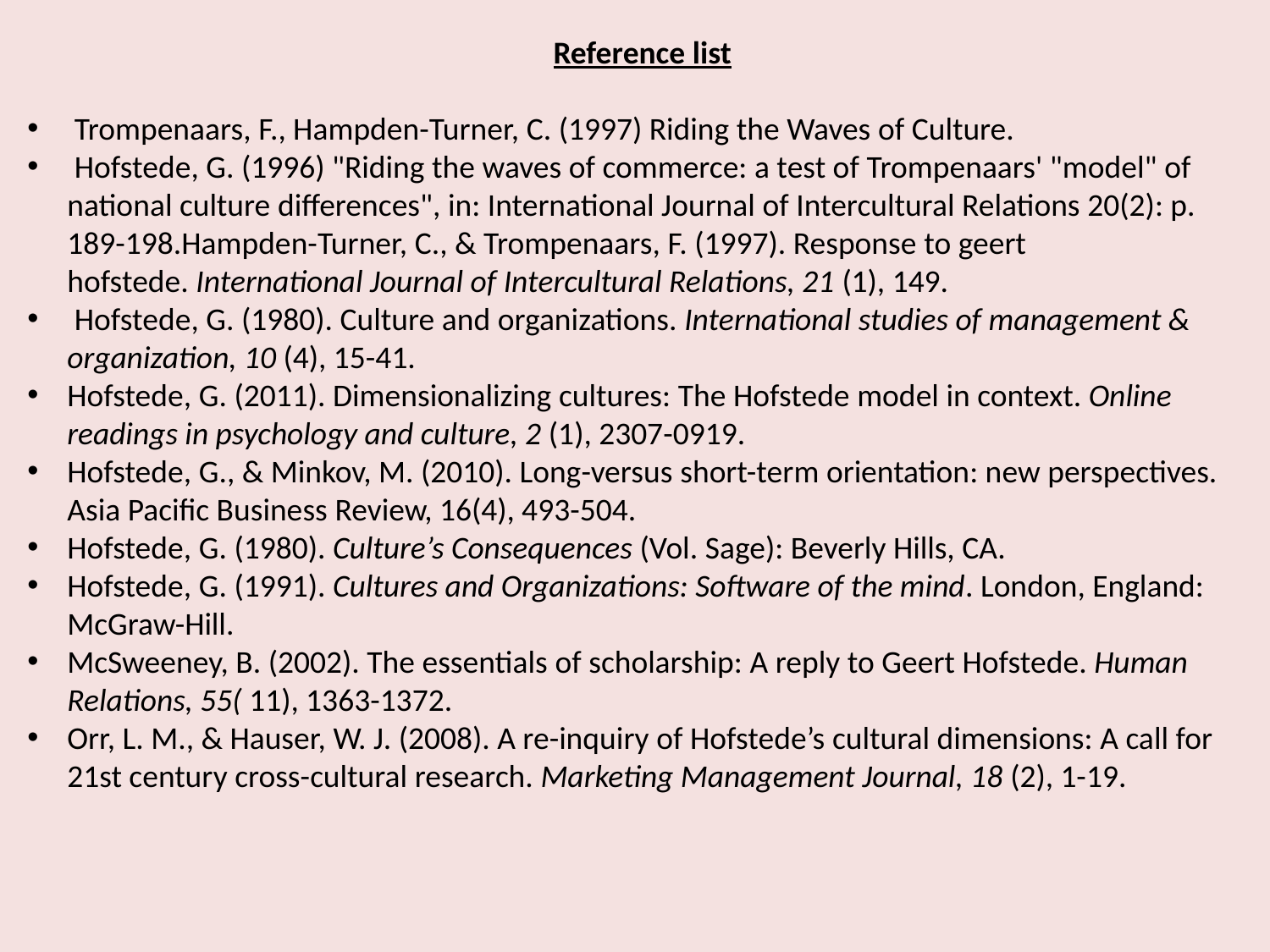

Reference list

 Trompenaars, F., Hampden-Turner, C. (1997) Riding the Waves of Culture.
 Hofstede, G. (1996) "Riding the waves of commerce: a test of Trompenaars' "model" of national culture differences", in: International Journal of Intercultural Relations 20(2): p. 189-198.Hampden-Turner, C., & Trompenaars, F. (1997). Response to geert hofstede. International Journal of Intercultural Relations, 21 (1), 149.
 Hofstede, G. (1980). Culture and organizations. International studies of management & organization, 10 (4), 15-41.
Hofstede, G. (2011). Dimensionalizing cultures: The Hofstede model in context. Online readings in psychology and culture, 2 (1), 2307-0919.
Hofstede, G., & Minkov, M. (2010). Long-versus short-term orientation: new perspectives. Asia Pacific Business Review, 16(4), 493-504.
Hofstede, G. (1980). Culture’s Consequences (Vol. Sage): Beverly Hills, CA.
Hofstede, G. (1991). Cultures and Organizations: Software of the mind. London, England: McGraw-Hill.
McSweeney, B. (2002). The essentials of scholarship: A reply to Geert Hofstede. Human Relations, 55( 11), 1363-1372.
Orr, L. M., & Hauser, W. J. (2008). A re-inquiry of Hofstede’s cultural dimensions: A call for 21st century cross-cultural research. Marketing Management Journal, 18 (2), 1-19.